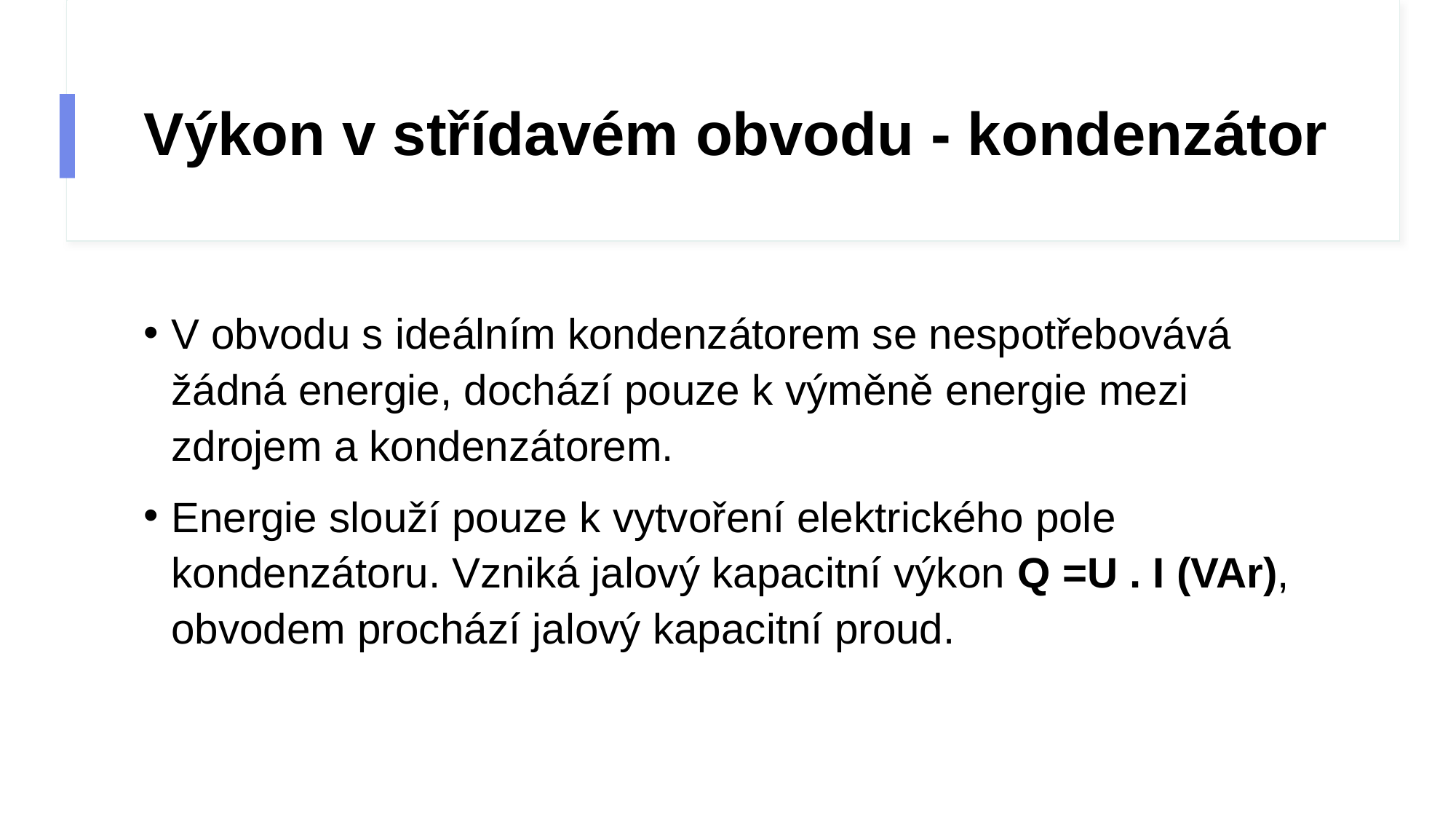

# Výkon v střídavém obvodu - kondenzátor
V obvodu s ideálním kondenzátorem se nespotřebovává žádná energie, dochází pouze k výměně energie mezi zdrojem a kondenzátorem.
Energie slouží pouze k vytvoření elektrického pole kondenzátoru. Vzniká jalový kapacitní výkon Q =U . I (VAr), obvodem prochází jalový kapacitní proud.